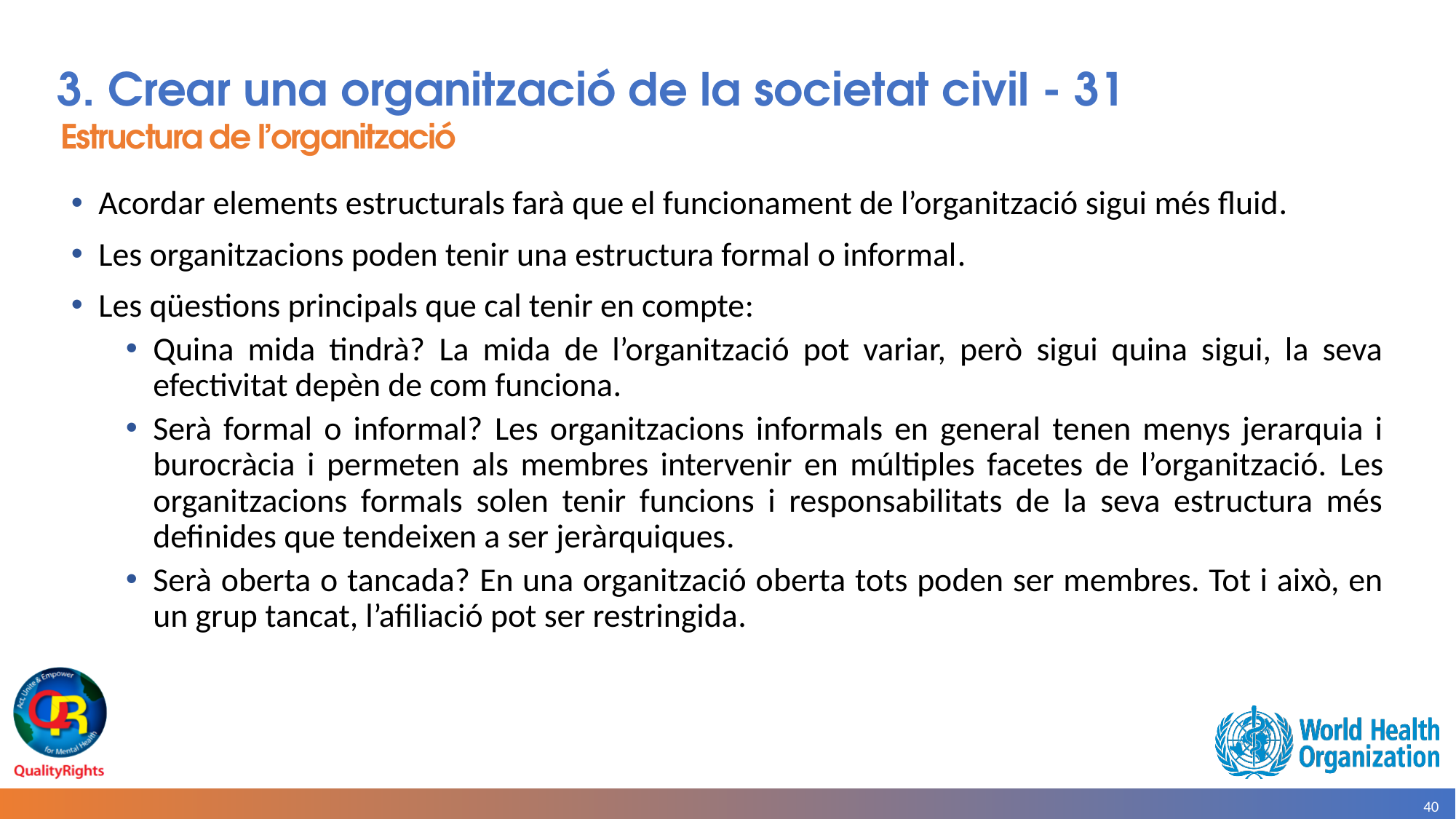

# 3. Crear una organització de la societat civil - 31
Estructura de l’organització
Acordar elements estructurals farà que el funcionament de l’organització sigui més fluid.
Les organitzacions poden tenir una estructura formal o informal.
Les qüestions principals que cal tenir en compte:
Quina mida tindrà? La mida de l’organització pot variar, però sigui quina sigui, la seva efectivitat depèn de com funciona.
Serà formal o informal? Les organitzacions informals en general tenen menys jerarquia i burocràcia i permeten als membres intervenir en múltiples facetes de l’organització. Les organitzacions formals solen tenir funcions i responsabilitats de la seva estructura més definides que tendeixen a ser jeràrquiques.
Serà oberta o tancada? En una organització oberta tots poden ser membres. Tot i això, en un grup tancat, l’afiliació pot ser restringida.